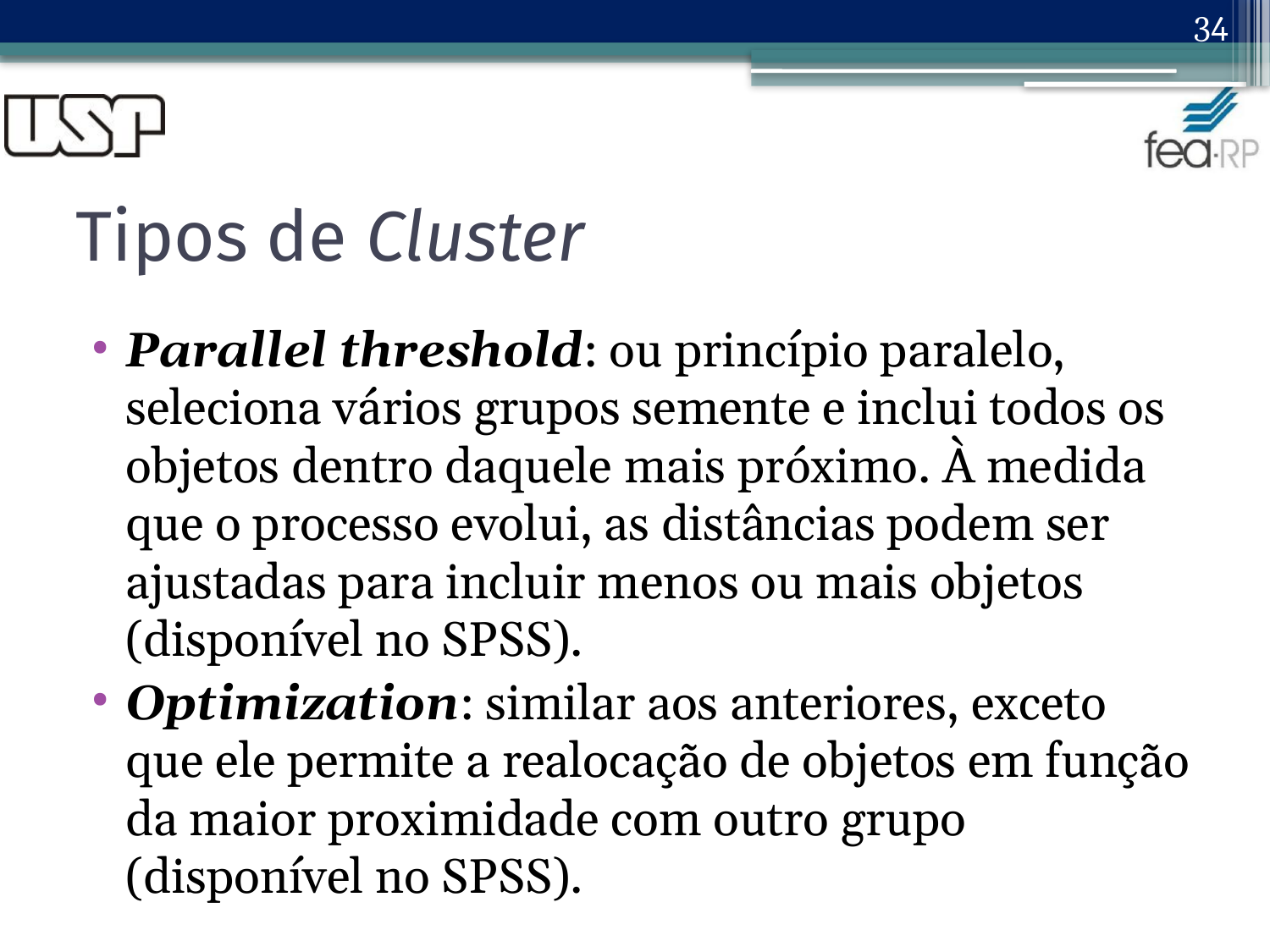

34
# Tipos de Cluster
Parallel threshold: ou princípio paralelo, seleciona vários grupos semente e inclui todos os objetos dentro daquele mais próximo. À medida que o processo evolui, as distâncias podem ser ajustadas para incluir menos ou mais objetos (disponível no SPSS).
Optimization: similar aos anteriores, exceto que ele permite a realocação de objetos em função da maior proximidade com outro grupo (disponível no SPSS).